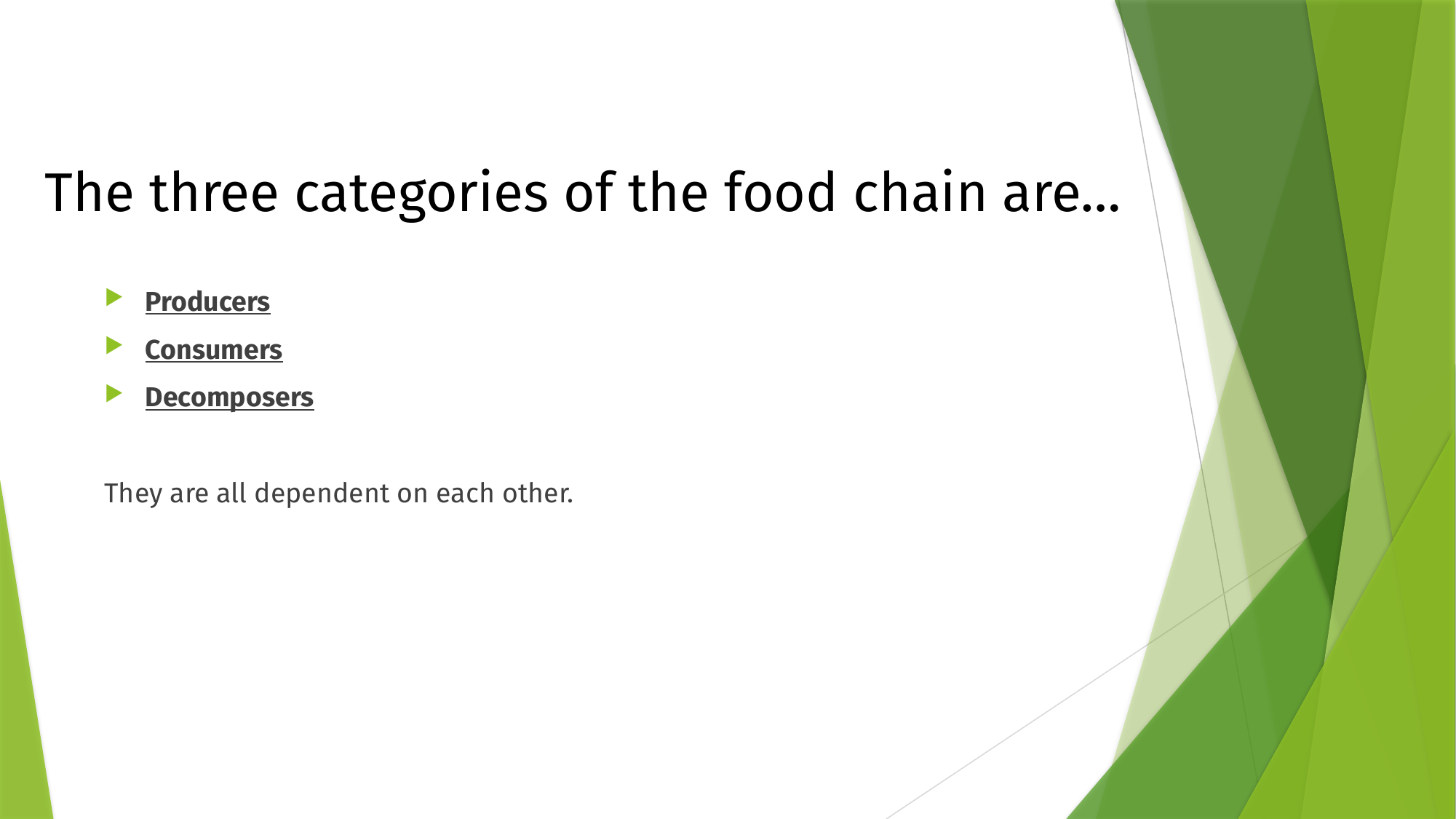

# The three categories of the food chain are…

Producers
Consumers
Decomposers

They are all dependent on each other.